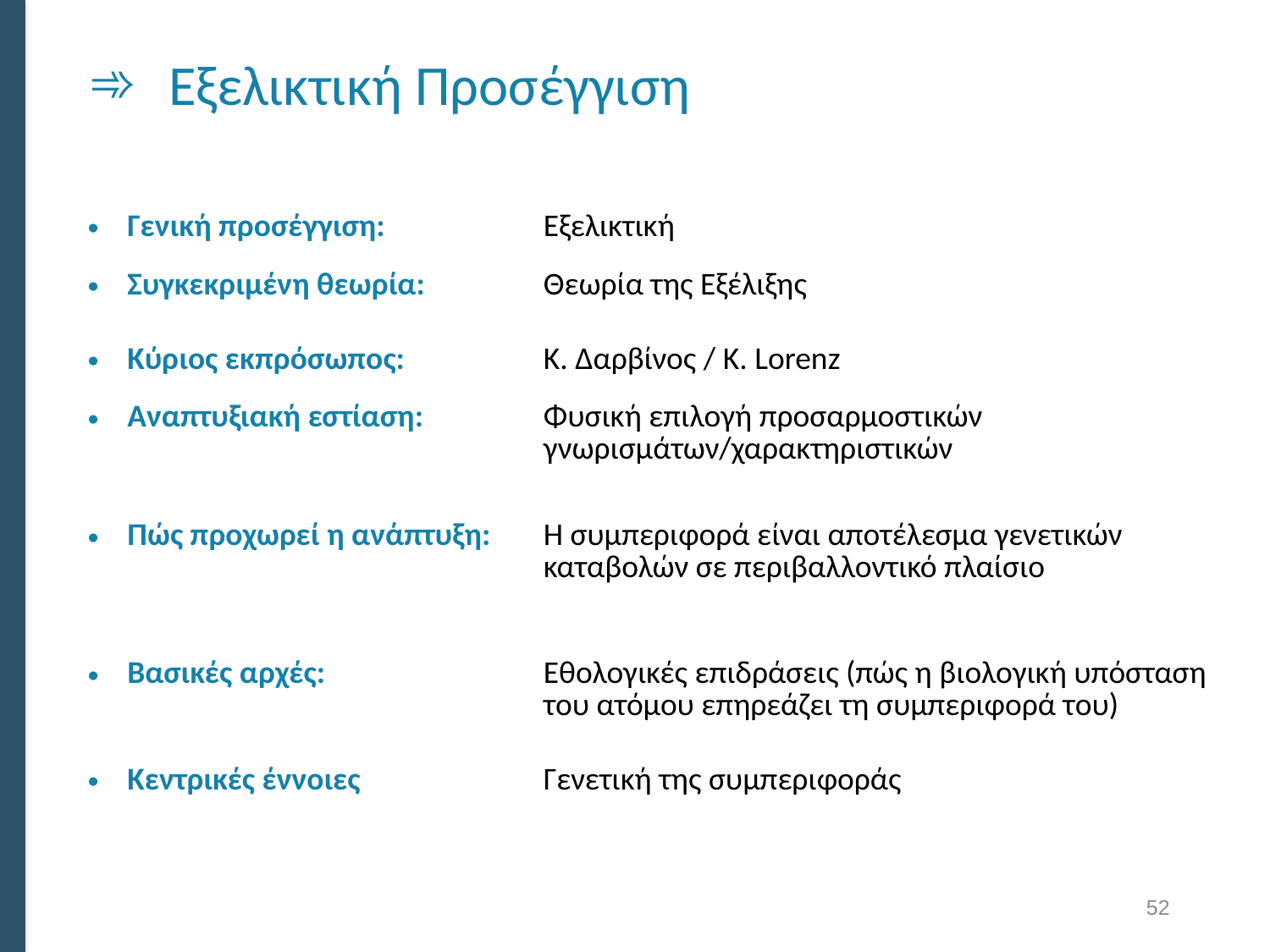

# Εξελικτική Προσέγγιση
| Γενική προσέγγιση: | Εξελικτική |
| --- | --- |
| Συγκεκριμένη θεωρία: | Θεωρία της Εξέλιξης |
| Κύριος εκπρόσωπος: | Κ. Δαρβίνος / K. Lorenz |
| Αναπτυξιακή εστίαση: | Φυσική επιλογή προσαρμοστικών γνωρισμάτων/χαρακτηριστικών |
| Πώς προχωρεί η ανάπτυξη: | Η συμπεριφορά είναι αποτέλεσμα γενετικών καταβολών σε περιβαλλοντικό πλαίσιο |
| Βασικές αρχές: | Εθολογικές επιδράσεις (πώς η βιολογική υπόσταση του ατόμου επηρεάζει τη συμπεριφορά του) |
| Κεντρικές έννοιες | Γενετική της συμπεριφοράς |
52